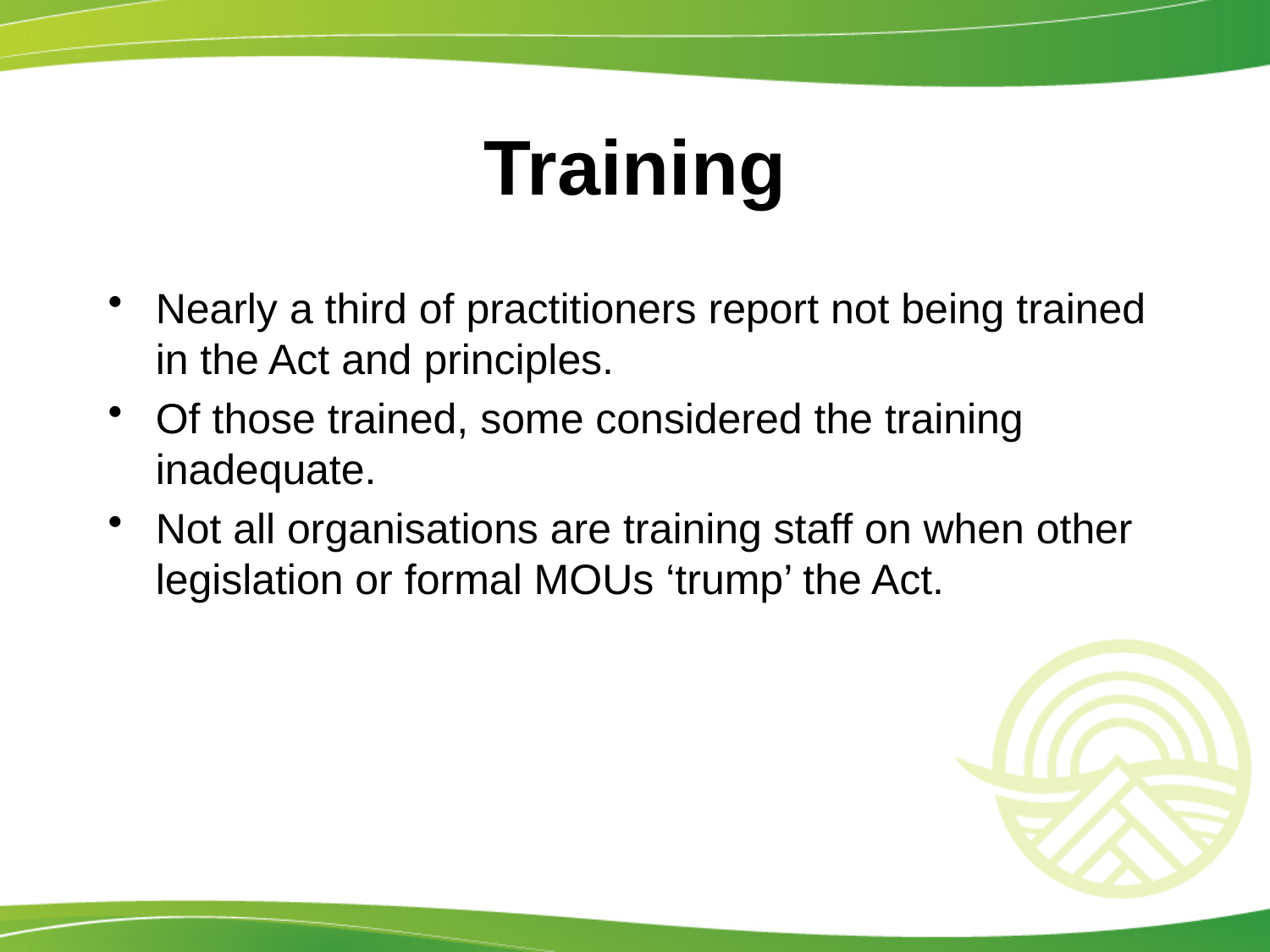

# Training
Nearly a third of practitioners report not being trained in the Act and principles.
Of those trained, some considered the training inadequate.
Not all organisations are training staff on when other legislation or formal MOUs ‘trump’ the Act.